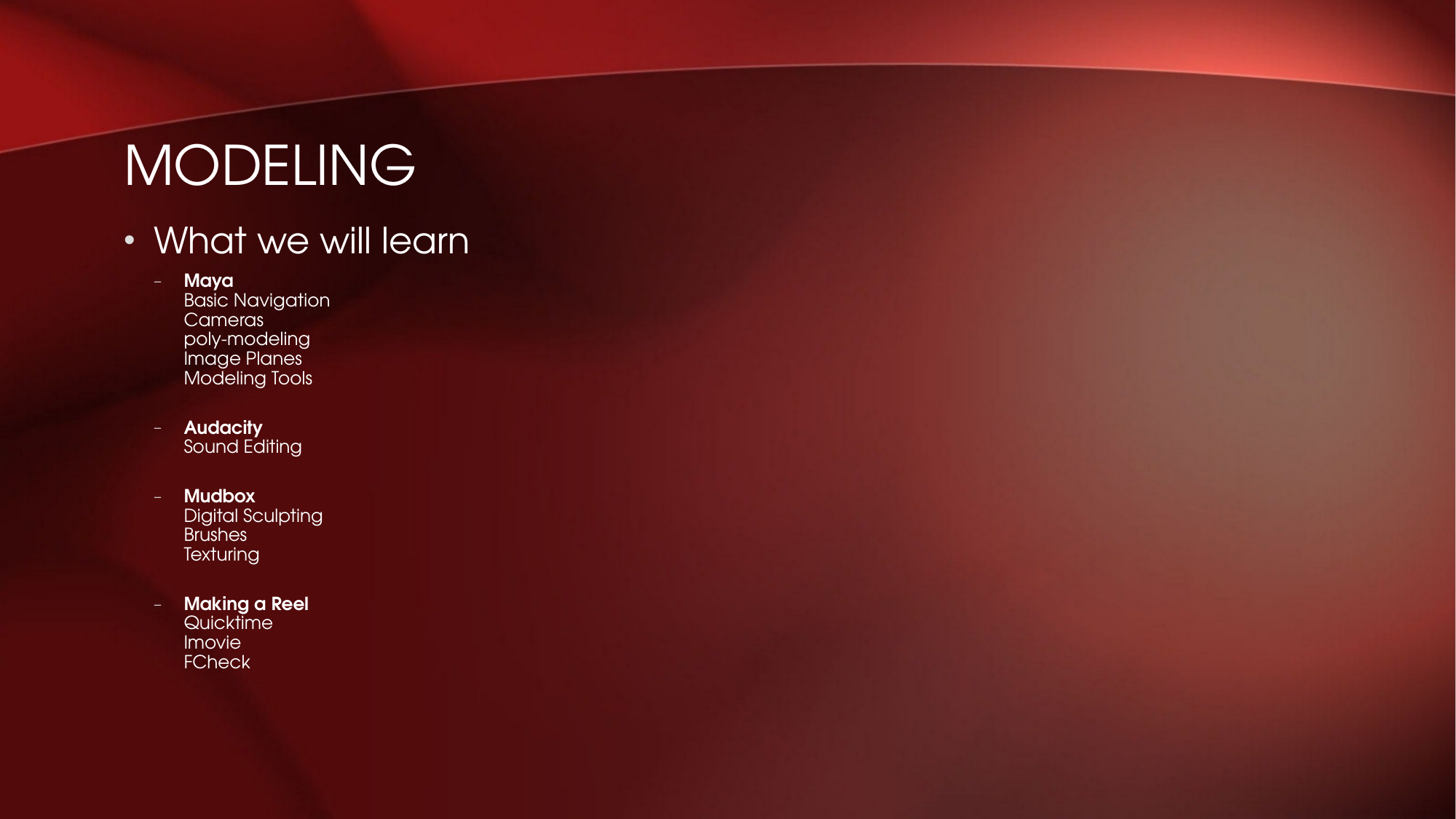

# Modeling
What we will learn
Maya
Basic Navigation
Cameras
poly-modeling
Image Planes
Modeling Tools
Audacity
Sound Editing
Mudbox
Digital Sculpting
Brushes
Texturing
Making a Reel
Quicktime
Imovie
FCheck